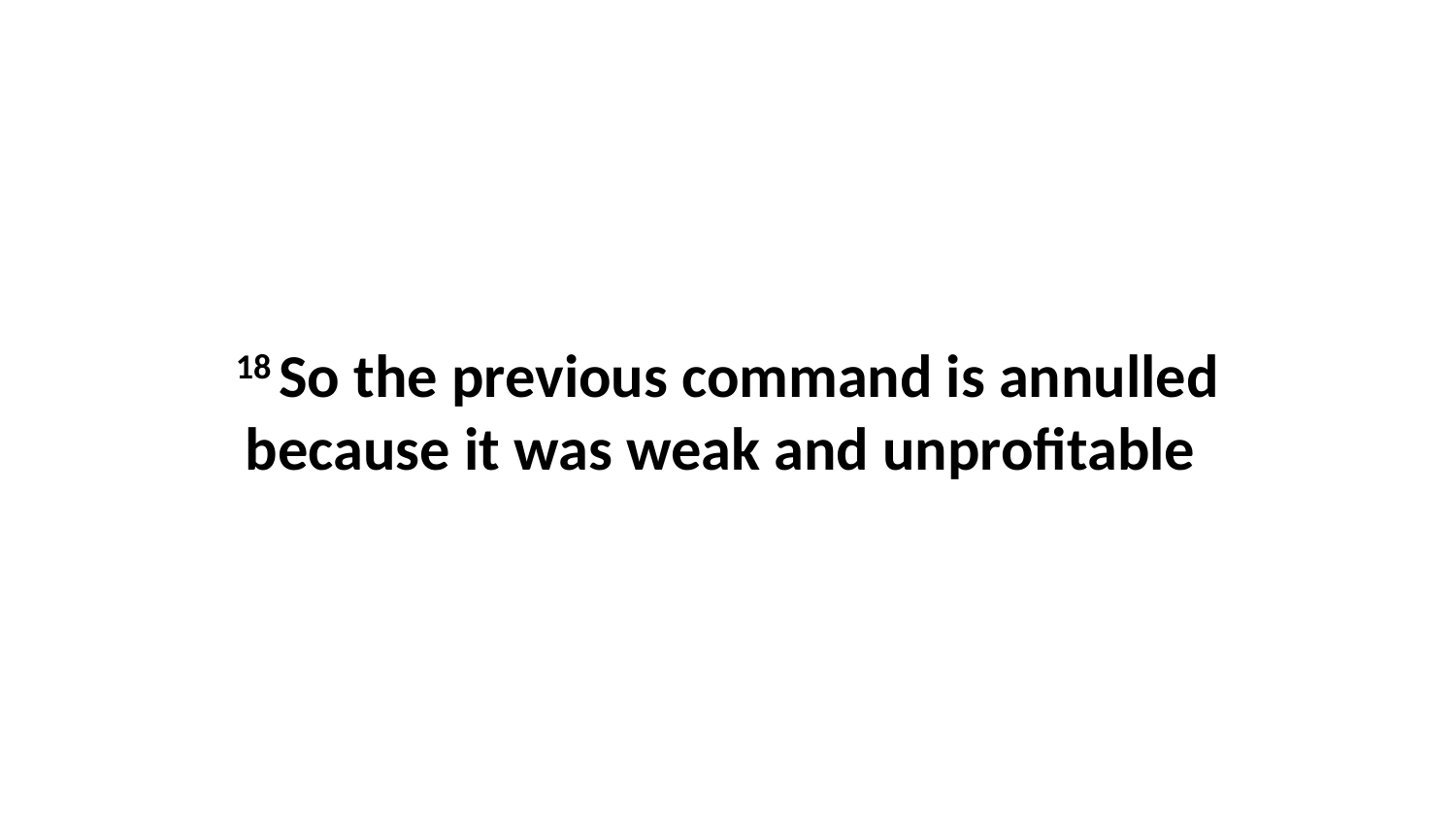

18 So the previous command is annulled because it was weak and unprofitable